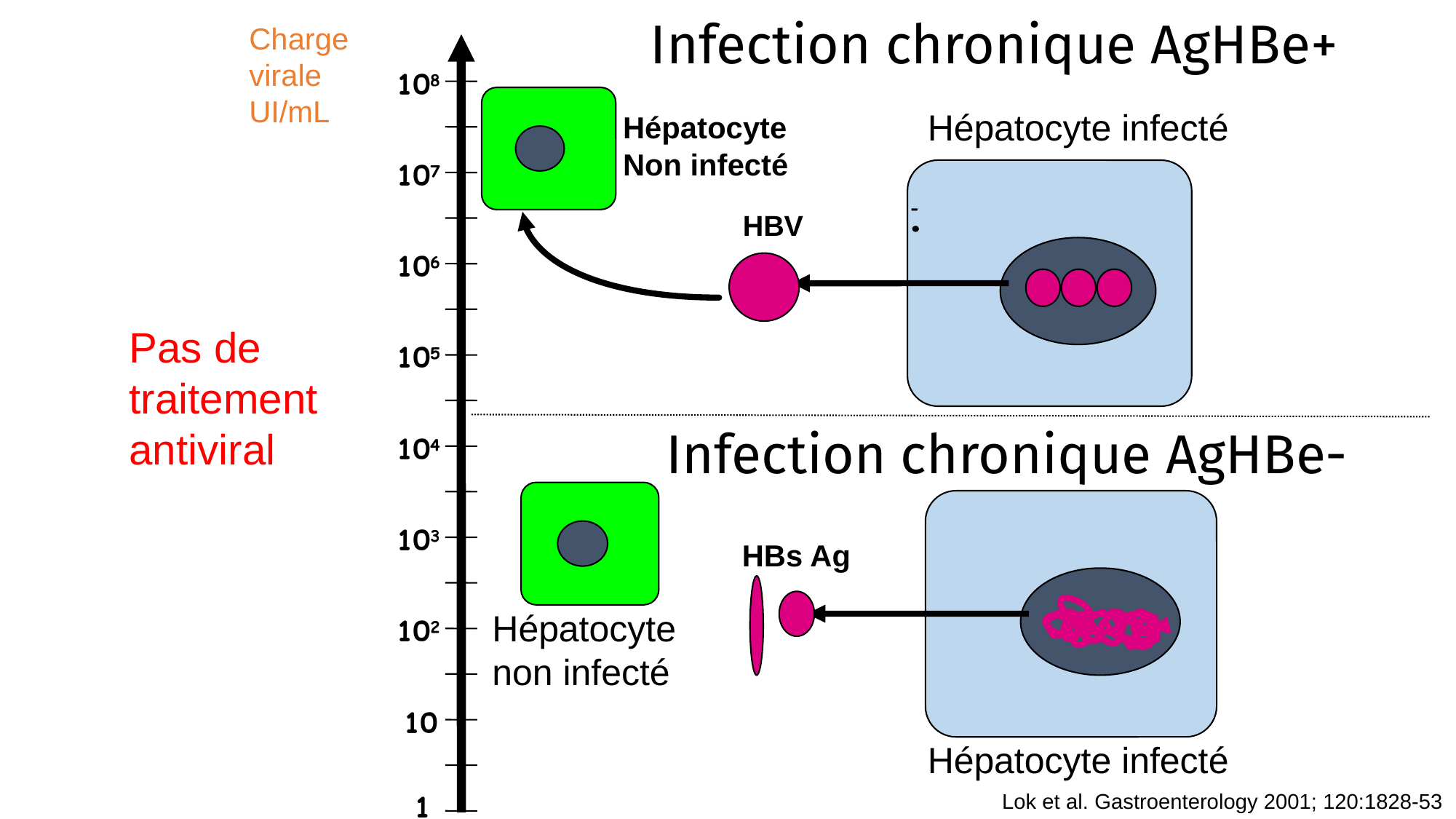

Infection chronique AgHBe+
Charge
virale
UI/mL

108
107
106
105
104
103
102
10
1

Hépatocyte infecté
Hépatocyte
Non infecté

HBV

Pas de
traitement
antiviral
Infection chronique AgHBe-

HBs Ag

Hépatocyte
non infecté

Hépatocyte infecté
Lok et al. Gastroenterology 2001; 120:1828-53